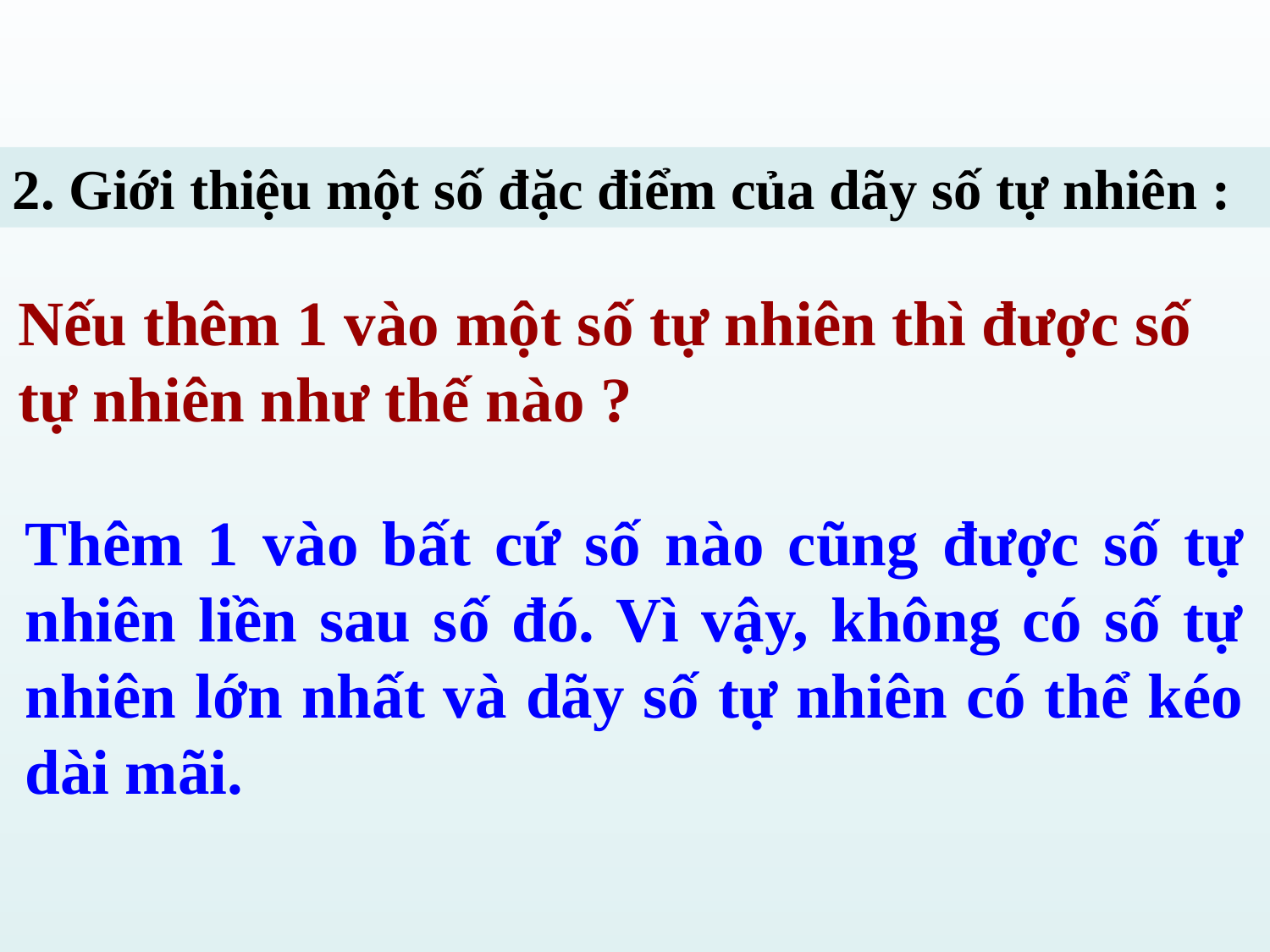

2. Giới thiệu một số đặc điểm của dãy số tự nhiên :
Nếu thêm 1 vào một số tự nhiên thì được số tự nhiên như thế nào ?
Thêm 1 vào bất cứ số nào cũng được số tự nhiên liền sau số đó. Vì vậy, không có số tự nhiên lớn nhất và dãy số tự nhiên có thể kéo dài mãi.